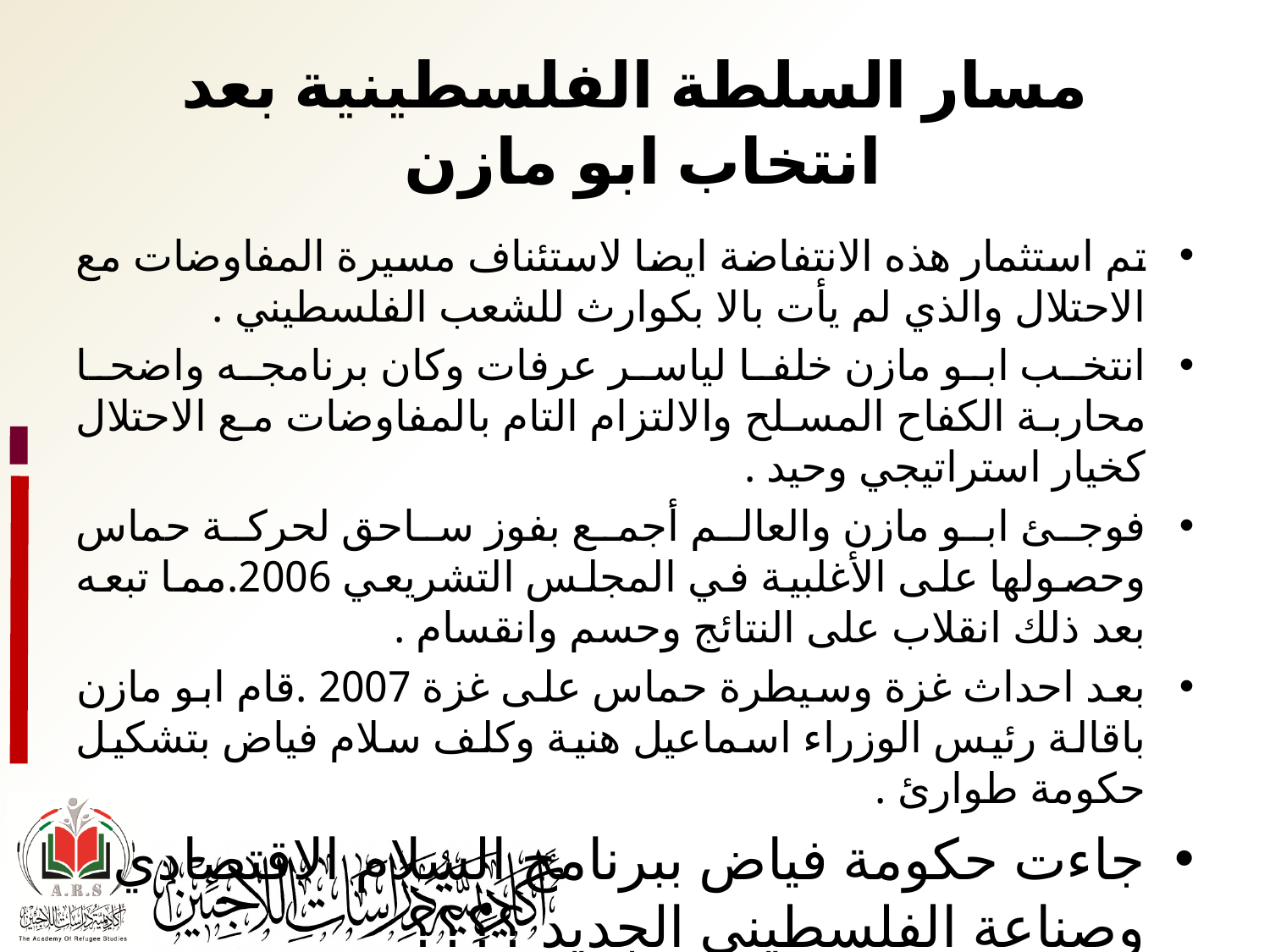

# مسار السلطة الفلسطينية بعد انتخاب ابو مازن
تم استثمار هذه الانتفاضة ايضا لاستئناف مسيرة المفاوضات مع الاحتلال والذي لم يأت بالا بكوارث للشعب الفلسطيني .
انتخب ابو مازن خلفا لياسر عرفات وكان برنامجه واضحا محاربة الكفاح المسلح والالتزام التام بالمفاوضات مع الاحتلال كخيار استراتيجي وحيد .
فوجئ ابو مازن والعالم أجمع بفوز ساحق لحركة حماس وحصولها على الأغلبية في المجلس التشريعي 2006.مما تبعه بعد ذلك انقلاب على النتائج وحسم وانقسام .
بعد احداث غزة وسيطرة حماس على غزة 2007 .قام ابو مازن باقالة رئيس الوزراء اسماعيل هنية وكلف سلام فياض بتشكيل حكومة طوارئ .
جاءت حكومة فياض ببرنامج السلام الاقتصادي وصناعة الفلسطيني الجديد ؟؟؟؟